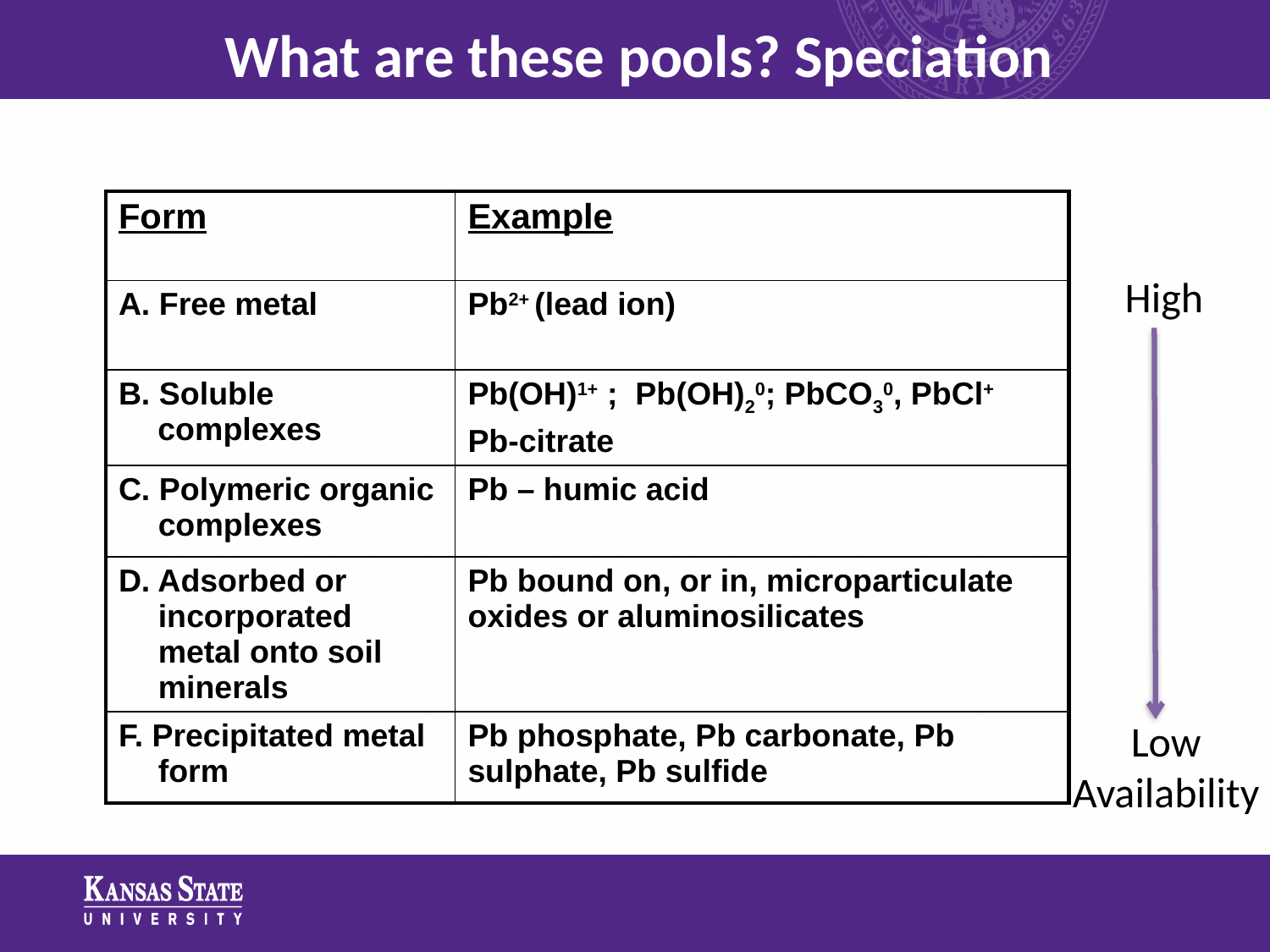

# What are these pools? Speciation
| Form | Example |
| --- | --- |
| A. Free metal | Pb2+ (lead ion) |
| B. Soluble complexes | Pb(OH)1+ ; Pb(OH)20; PbCO30, PbCl+ Pb-citrate |
| C. Polymeric organic complexes | Pb – humic acid |
| D. Adsorbed or incorporated metal onto soil minerals | Pb bound on, or in, microparticulate oxides or aluminosilicates |
| F. Precipitated metal form | Pb phosphate, Pb carbonate, Pb sulphate, Pb sulfide |
High
Low
Availability